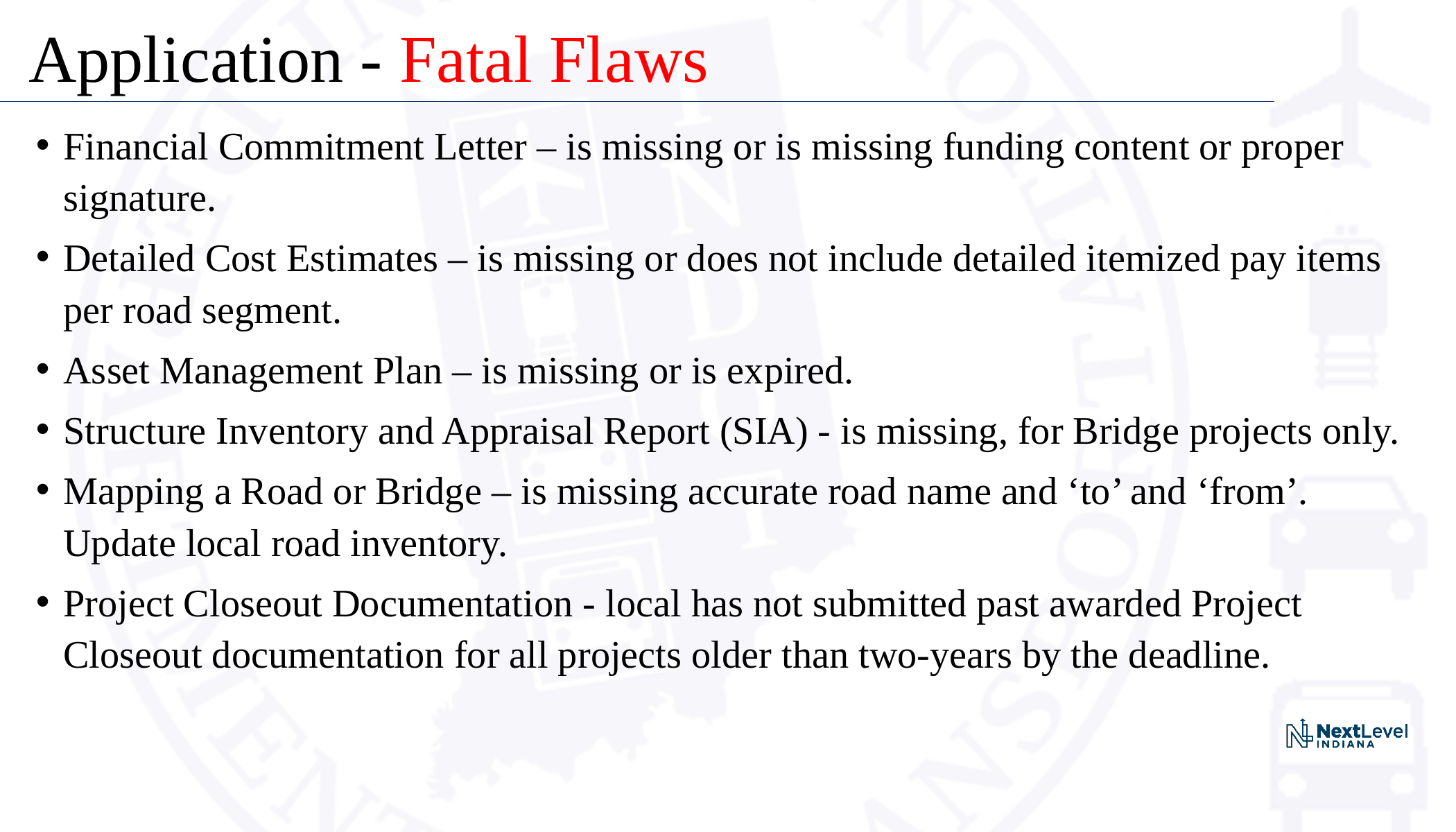

# Application - Fatal Flaws
Financial Commitment Letter – is missing or is missing funding content or proper signature.
Detailed Cost Estimates – is missing or does not include detailed itemized pay items per road segment.
Asset Management Plan – is missing or is expired.
Structure Inventory and Appraisal Report (SIA) - is missing, for Bridge projects only.
Mapping a Road or Bridge – is missing accurate road name and ‘to’ and ‘from’. Update local road inventory.
Project Closeout Documentation - local has not submitted past awarded Project Closeout documentation for all projects older than two-years by the deadline.